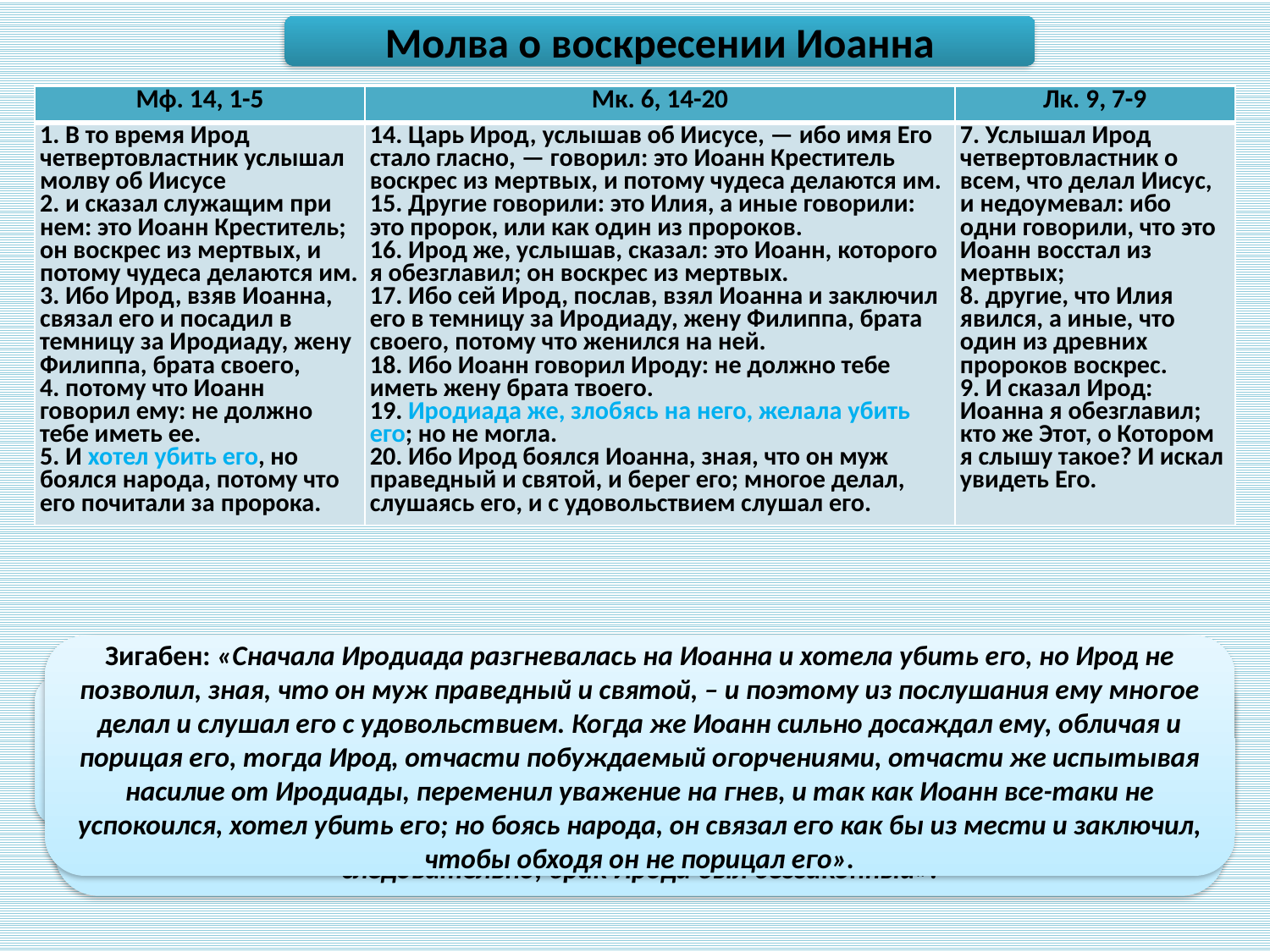

Молва о воскресении Иоанна
| Мф. 14, 1-5 | Мк. 6, 14-20 | Лк. 9, 7-9 |
| --- | --- | --- |
| 1. В то время Ирод четвертовластник услышал молву об Иисусе 2. и сказал служащим при нем: это Иоанн Креститель; он воскрес из мертвых, и потому чудеса делаются им. 3. Ибо Ирод, взяв Иоанна, связал его и посадил в темницу за Иродиаду, жену Филиппа, брата своего, 4. потому что Иоанн говорил ему: не должно тебе иметь ее. 5. И хотел убить его, но боялся народа, потому что его почитали за пророка. | 14. Царь Ирод, услышав об Иисусе, — ибо имя Его стало гласно, — говорил: это Иоанн Креститель воскрес из мертвых, и потому чудеса делаются им. 15. Другие говорили: это Илия, а иные говорили: это пророк, или как один из пророков. 16. Ирод же, услышав, сказал: это Иоанн, которого я обезглавил; он воскрес из мертвых. 17. Ибо сей Ирод, послав, взял Иоанна и заключил его в темницу за Иродиаду, жену Филиппа, брата своего, потому что женился на ней. 18. Ибо Иоанн говорил Ироду: не должно тебе иметь жену брата твоего. 19. Иродиада же, злобясь на него, желала убить его; но не могла. 20. Ибо Ирод боялся Иоанна, зная, что он муж праведный и святой, и берег его; многое делал, слушаясь его, и с удовольствием слушал его. | 7. Услышал Ирод четвертовластник о всем, что делал Иисус, и недоумевал: ибо одни говорили, что это Иоанн восстал из мертвых; 8. другие, что Илия явился, а иные, что один из древних пророков воскрес. 9. И сказал Ирод: Иоанна я обезглавил; кто же Этот, о Котором я слышу такое? И искал увидеть Его. |
Зигабен: «Сначала Иродиада разгневалась на Иоанна и хотела убить его, но Ирод не позволил, зная, что он муж праведный и святой, – и поэтому из послушания ему многое делал и слушал его с удовольствием. Когда же Иоанн сильно досаждал ему, обличая и порицая его, тогда Ирод, отчасти побуждаемый огорчениями, отчасти же испытывая насилие от Иродиады, переменил уважение на гнев, и так как Иоанн все-таки не успокоился, хотел убить его; но боясь народа, он связал его как бы из мести и заключил, чтобы обходя он не порицал его».
Блж. Феофилакт: «Одни говорят, что Ирод взял Иродиаду еще при жизни Филиппа и за то обличаем был как беззаконник, вступивший в брак с женой живого брата своего. Напротив, другие утверждают, что Филипп уже умер, но оставил после себя дочь. А когда у Филиппа осталась дочь, то Ироду не следовало жениться на братовой жене и после смерти брата; ибо Закон повелевал брату взять жену брата своего в том случае, когда бы сей последний умер бездетным. Но в настоящем случае оставалась дочь; следовательно, брак Ирода был беззаконный».
Свт. Иоанн Златоуст: «В народе о Христе говорили: это Илия, или: Иеремия, или: один из древних пророков (Лк. 9, 8); а Ирод, как бы говоря рассудительнее прочих, называл Его Иоанном. Ирод боится и умершего Иоанна; даже от страха любомудрствует о воскресении».